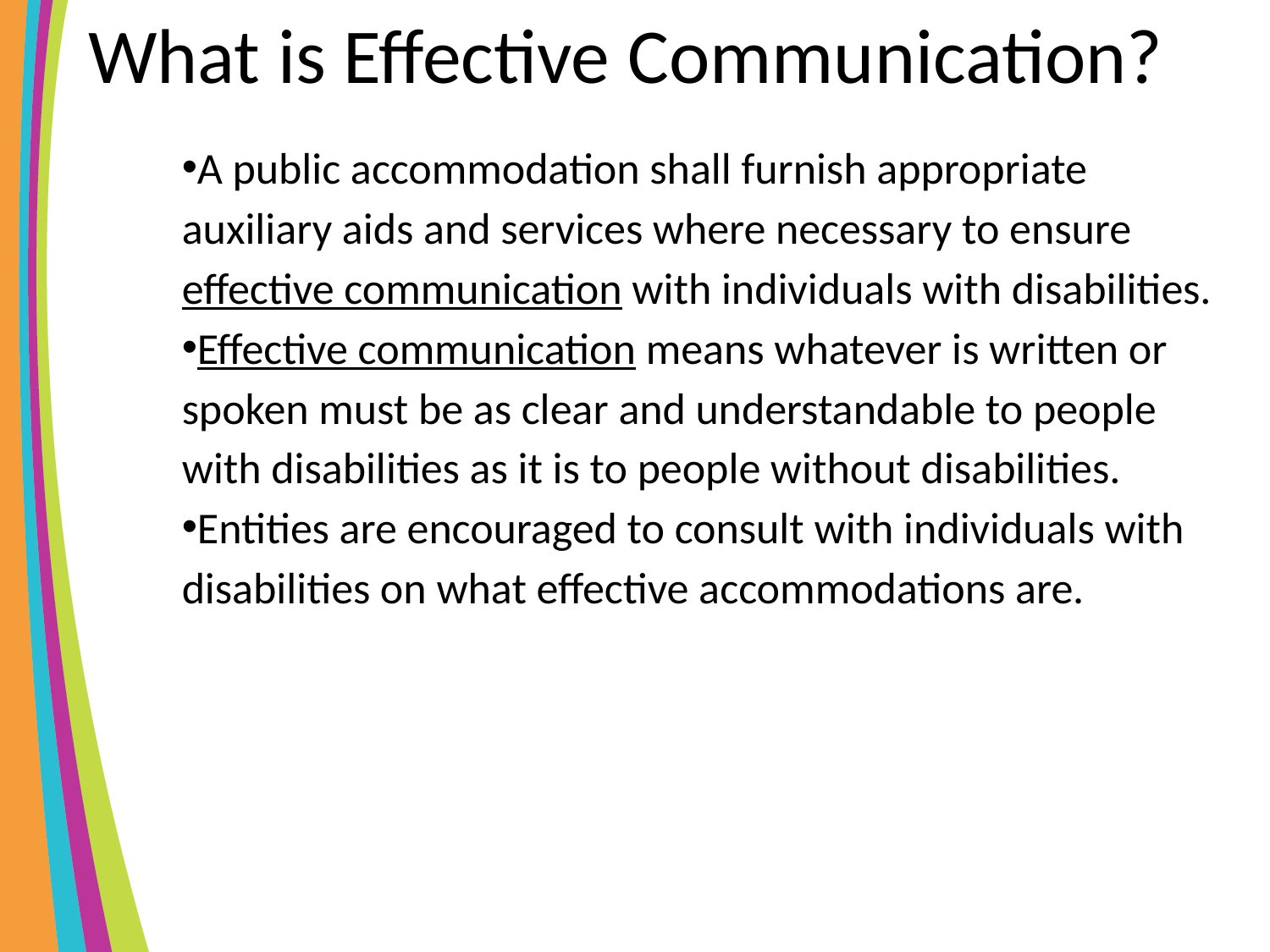

What is Effective Communication?
A public accommodation shall furnish appropriate auxiliary aids and services where necessary to ensure effective communication with individuals with disabilities.
Effective communication means whatever is written or spoken must be as clear and understandable to people with disabilities as it is to people without disabilities.
Entities are encouraged to consult with individuals with disabilities on what effective accommodations are.